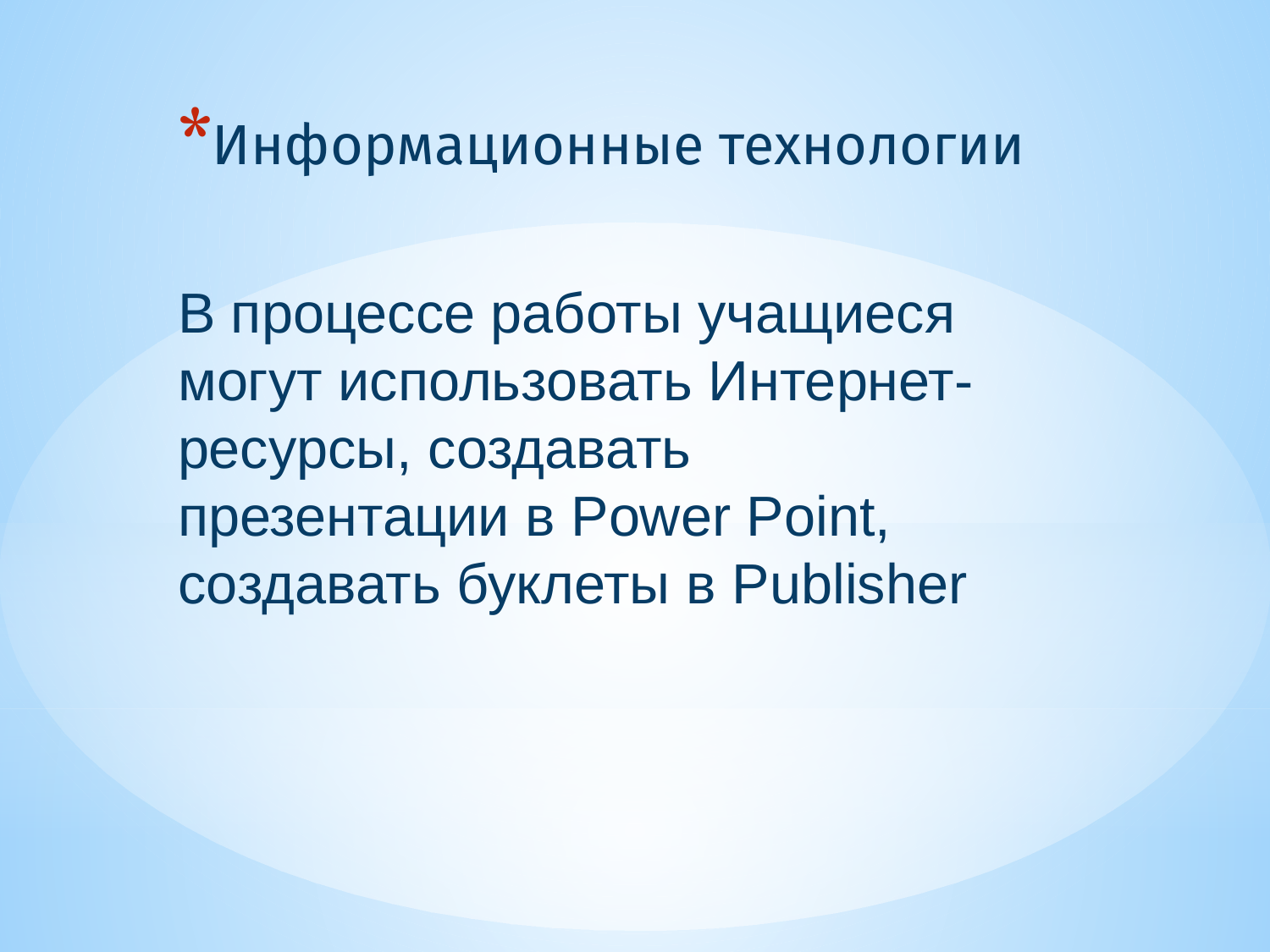

Информационные технологии

В процессе работы учащиеся могут использовать Интернет-ресурсы, создавать презентации в Power Point, создавать буклеты в Publisher